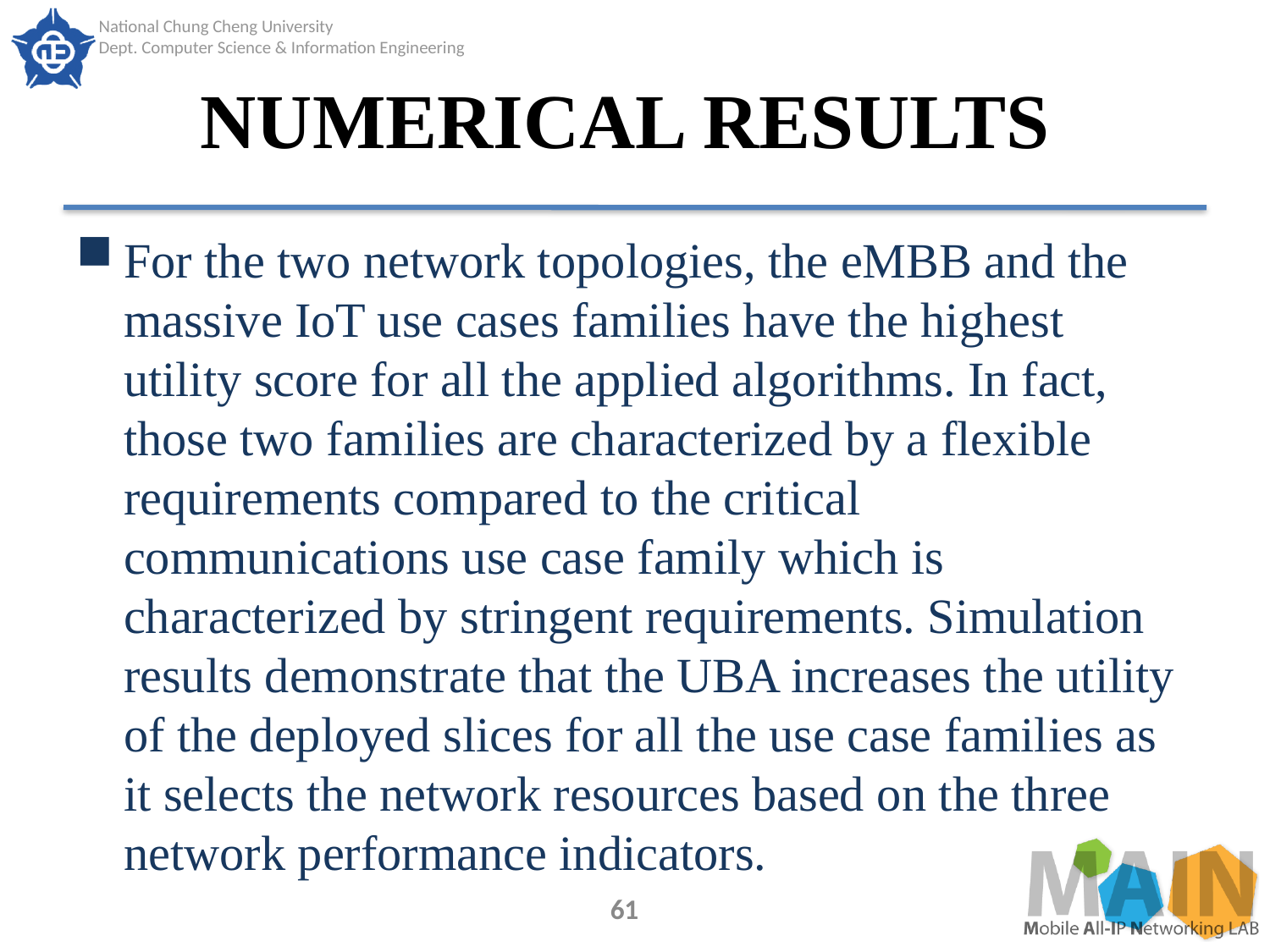

# NUMERICAL RESULTS
For the two network topologies, the eMBB and the massive IoT use cases families have the highest utility score for all the applied algorithms. In fact, those two families are characterized by a flexible requirements compared to the critical communications use case family which is characterized by stringent requirements. Simulation results demonstrate that the UBA increases the utility of the deployed slices for all the use case families as it selects the network resources based on the three network performance indicators.
61